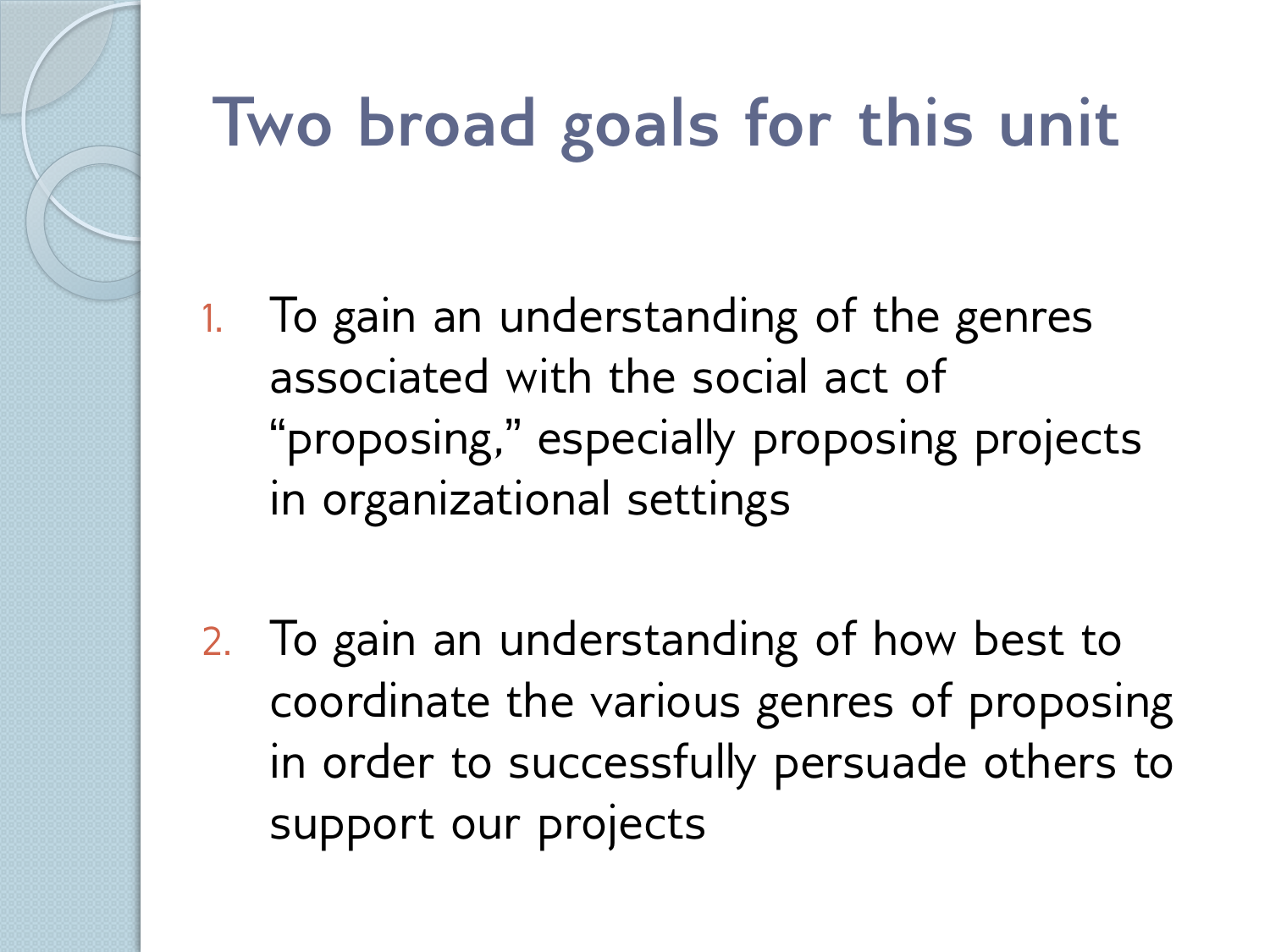

# Two broad goals for this unit
To gain an understanding of the genres associated with the social act of “proposing,” especially proposing projects in organizational settings

To gain an understanding of how best to coordinate the various genres of proposing in order to successfully persuade others to support our projects